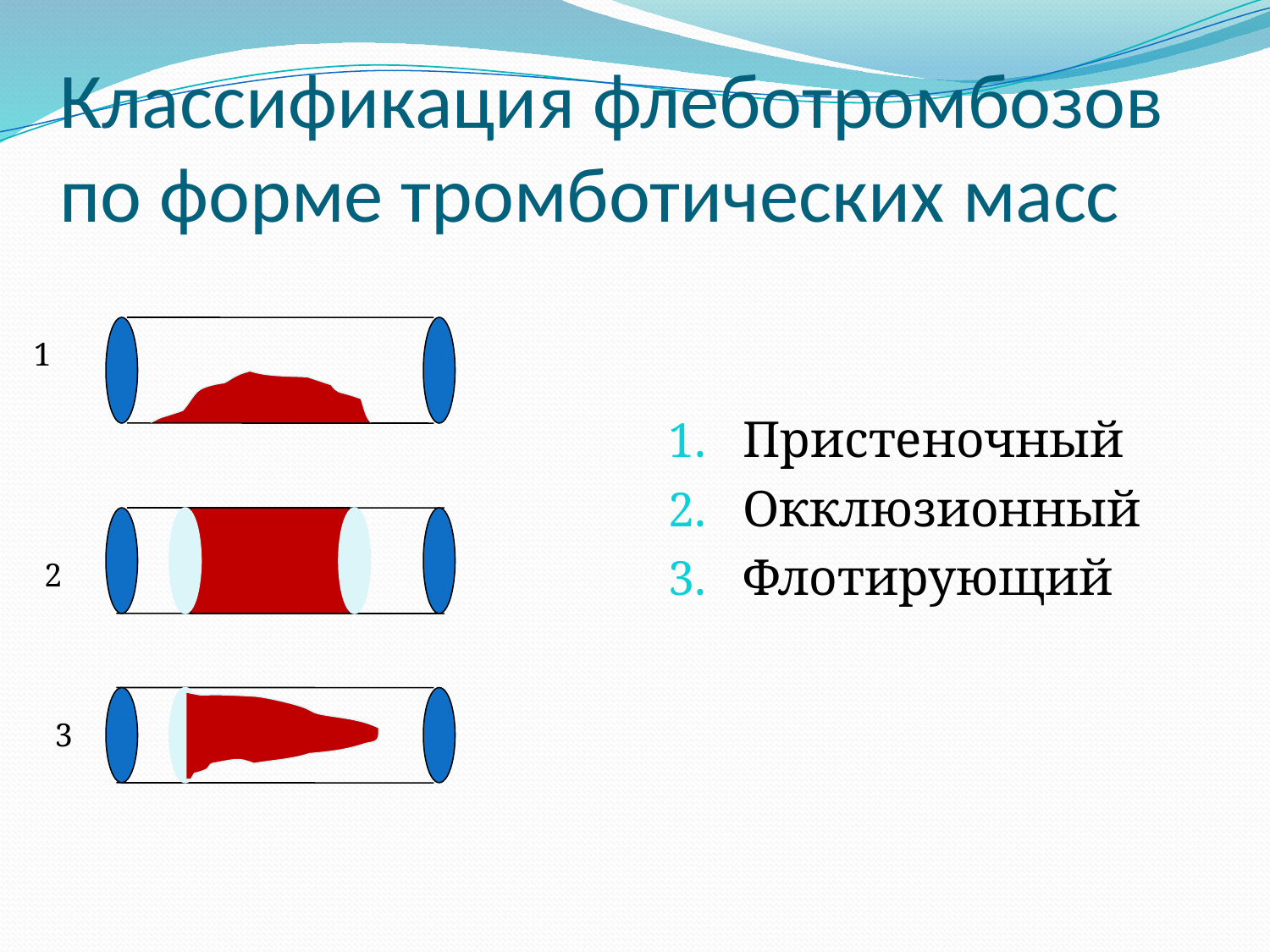

# Классификация флеботромбозов по форме тромботических масс

1

Пристеночный
Окклюзионный
Флотирующий

2

3